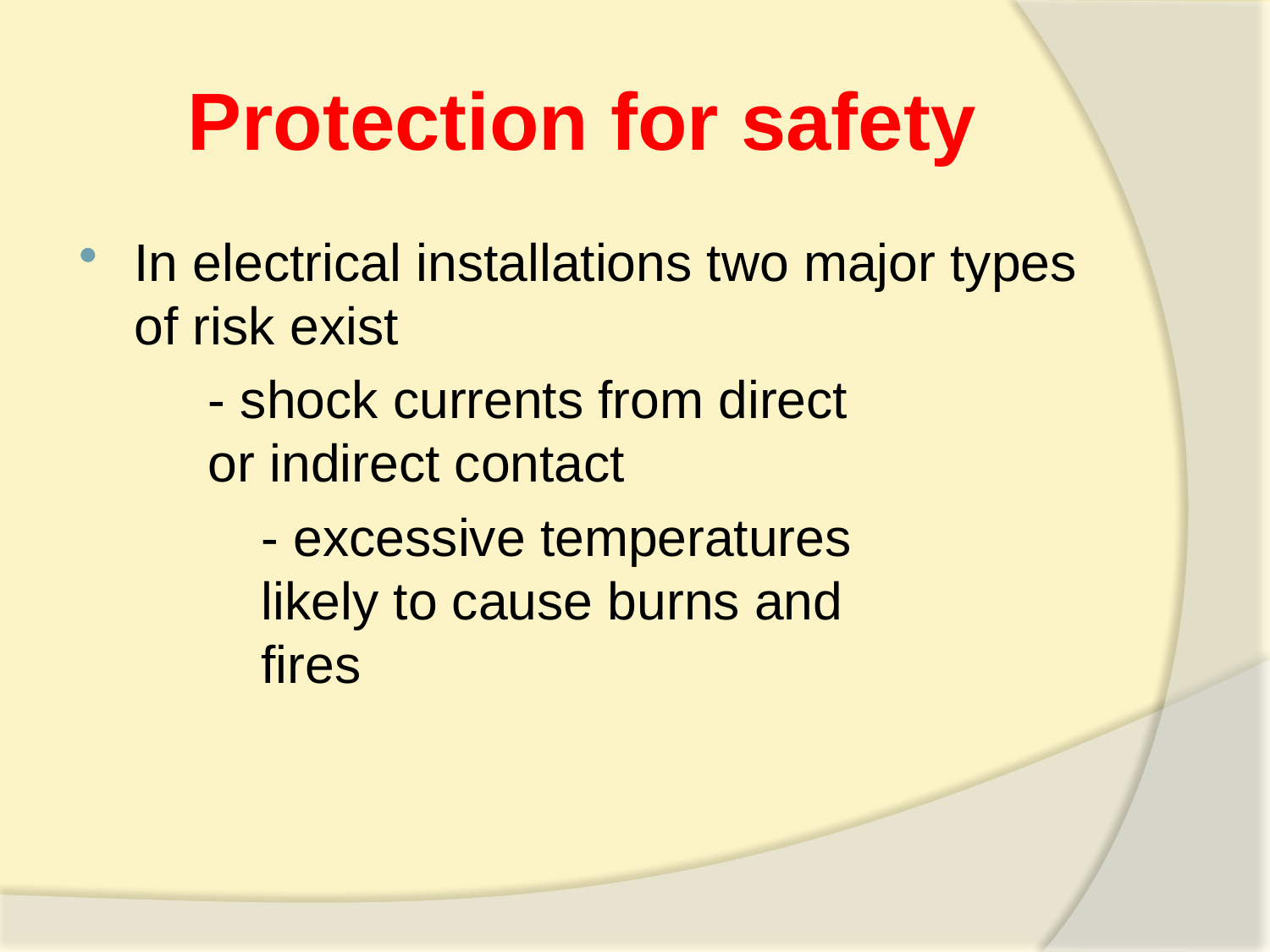

# Protection for safety
In electrical installations two major types of risk exist
	- shock currents from direct     	                 	or indirect contact
		- excessive temperatures  	                	likely to cause burns and 	                	fires